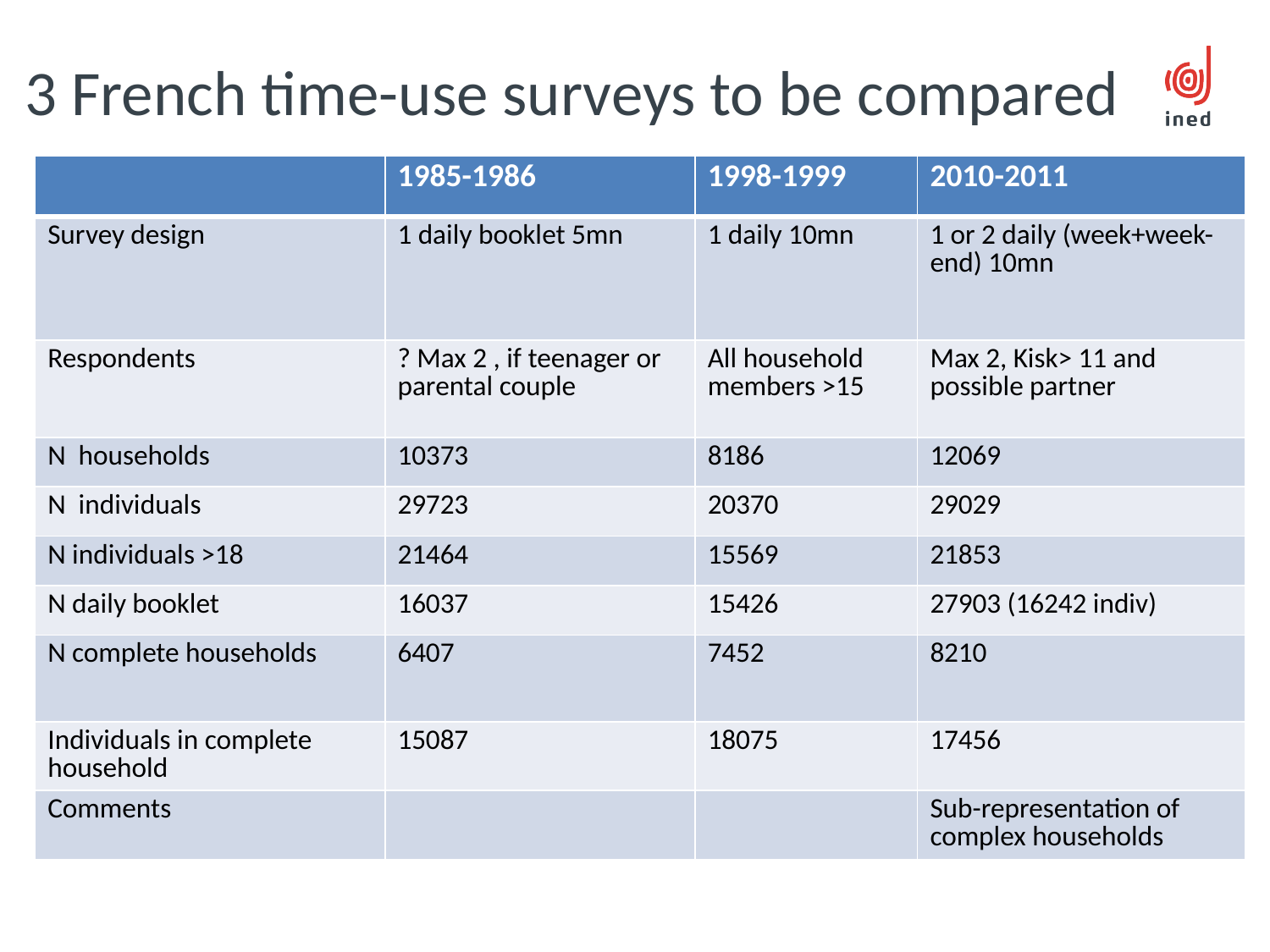

# 3 French time-use surveys to be compared
|  | 1985-1986 | 1998-1999 | 2010-2011 |
| --- | --- | --- | --- |
| Survey design | 1 daily booklet 5mn | 1 daily 10mn | 1 or 2 daily (week+week-end) 10mn |
| Respondents | ? Max 2 , if teenager or parental couple | All household members >15 | Max 2, Kisk> 11 and possible partner |
| N households | 10373 | 8186 | 12069 |
| N individuals | 29723 | 20370 | 29029 |
| N individuals >18 | 21464 | 15569 | 21853 |
| N daily booklet | 16037 | 15426 | 27903 (16242 indiv) |
| N complete households | 6407 | 7452 | 8210 |
| Individuals in complete household | 15087 | 18075 | 17456 |
| Comments |  |  | Sub-representation of complex households |